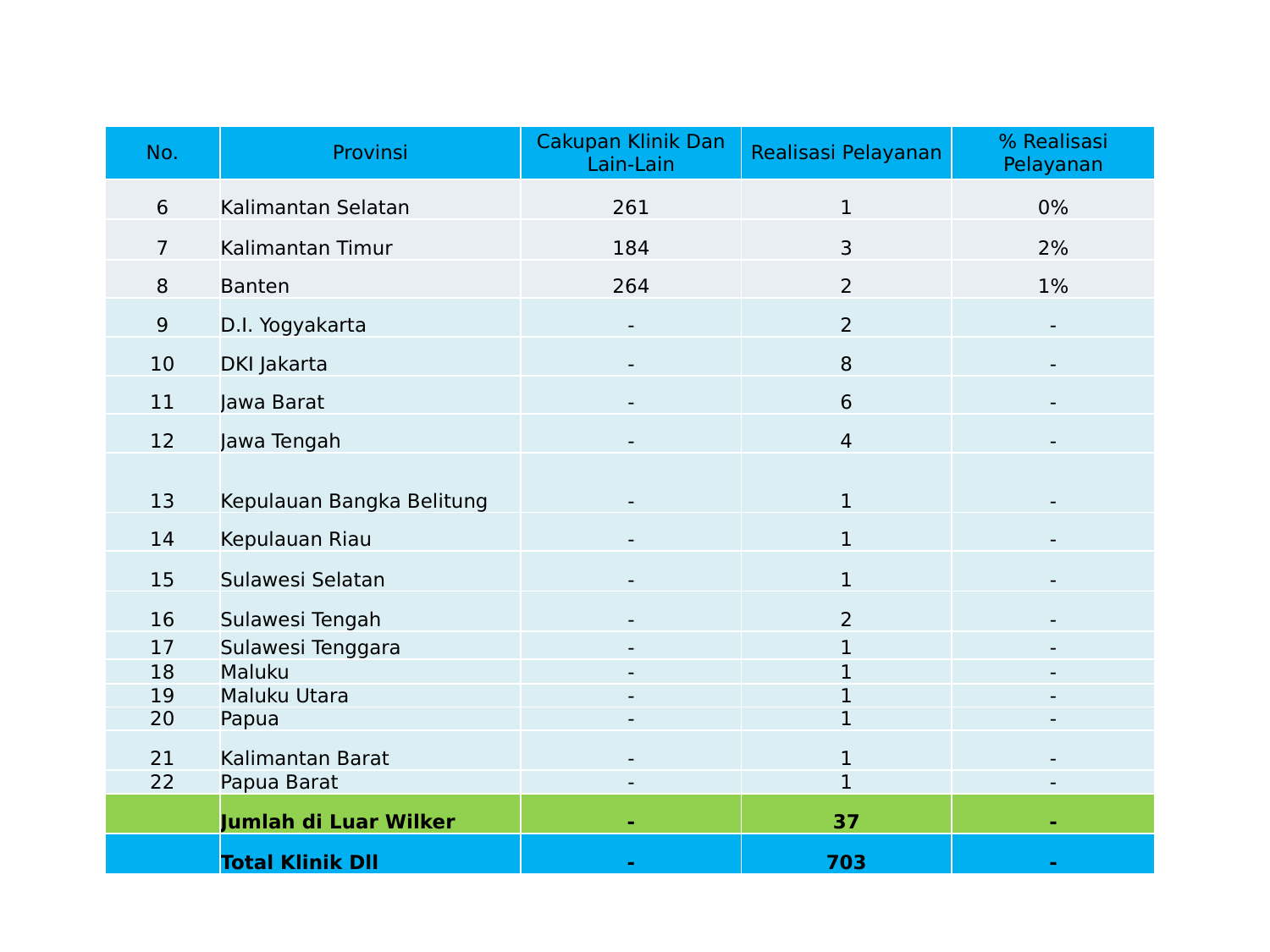

| No. | Provinsi | Cakupan Klinik Dan Lain-Lain | Realisasi Pelayanan | % Realisasi Pelayanan |
| --- | --- | --- | --- | --- |
| 6 | Kalimantan Selatan | 261 | 1 | 0% |
| 7 | Kalimantan Timur | 184 | 3 | 2% |
| 8 | Banten | 264 | 2 | 1% |
| 9 | D.I. Yogyakarta | - | 2 | - |
| 10 | DKI Jakarta | - | 8 | - |
| 11 | Jawa Barat | - | 6 | - |
| 12 | Jawa Tengah | - | 4 | - |
| 13 | Kepulauan Bangka Belitung | - | 1 | - |
| 14 | Kepulauan Riau | - | 1 | - |
| 15 | Sulawesi Selatan | - | 1 | - |
| 16 | Sulawesi Tengah | - | 2 | - |
| 17 | Sulawesi Tenggara | - | 1 | - |
| 18 | Maluku | - | 1 | - |
| 19 | Maluku Utara | - | 1 | - |
| 20 | Papua | - | 1 | - |
| 21 | Kalimantan Barat | - | 1 | - |
| 22 | Papua Barat | - | 1 | - |
|  | Jumlah di Luar Wilker | - | 37 | - |
|  | Total Klinik Dll | - | 703 | - |